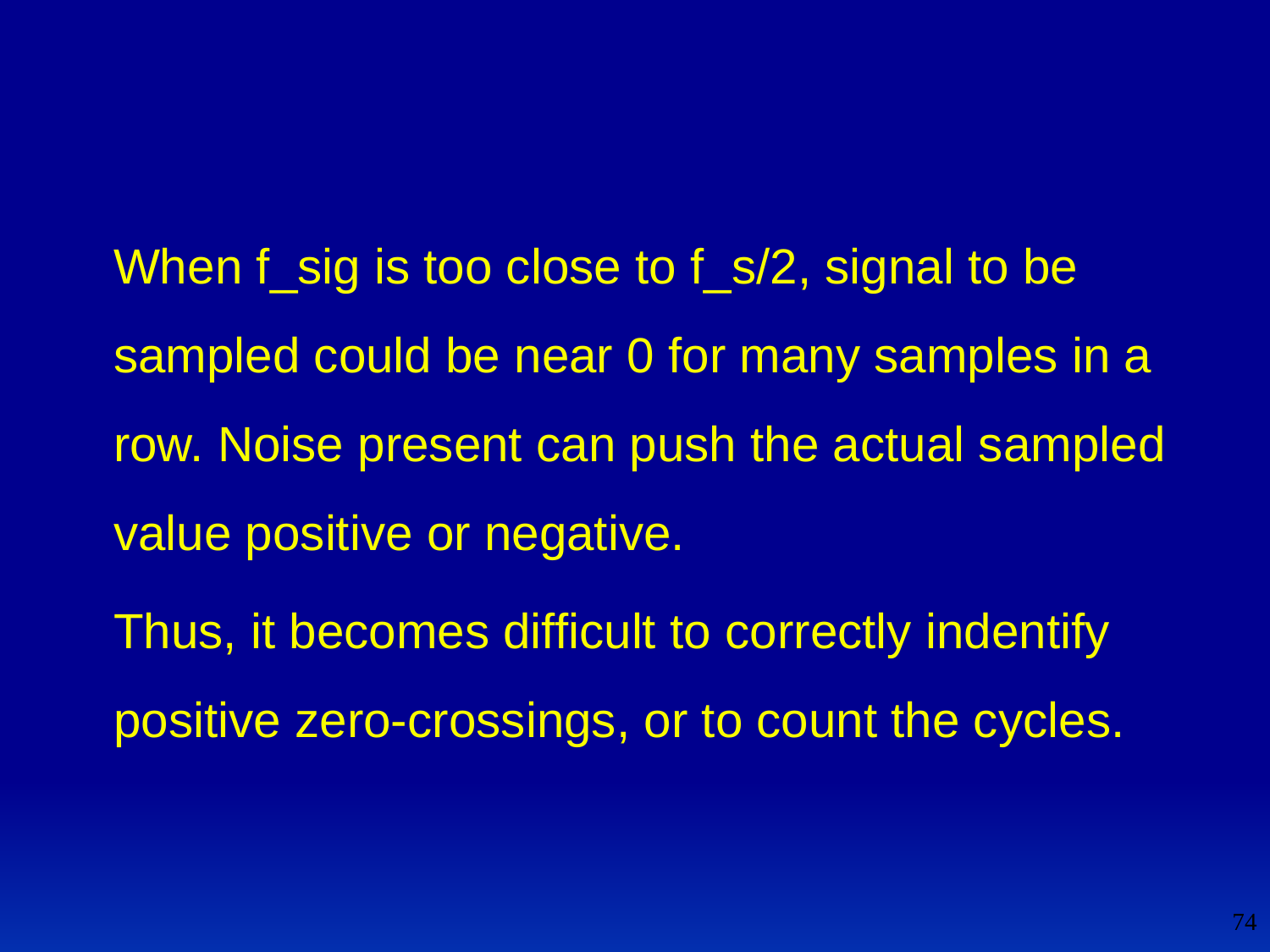

When f_sig is too close to f_s/2, signal to be sampled could be near 0 for many samples in a row. Noise present can push the actual sampled value positive or negative.
Thus, it becomes difficult to correctly indentify positive zero-crossings, or to count the cycles.
74